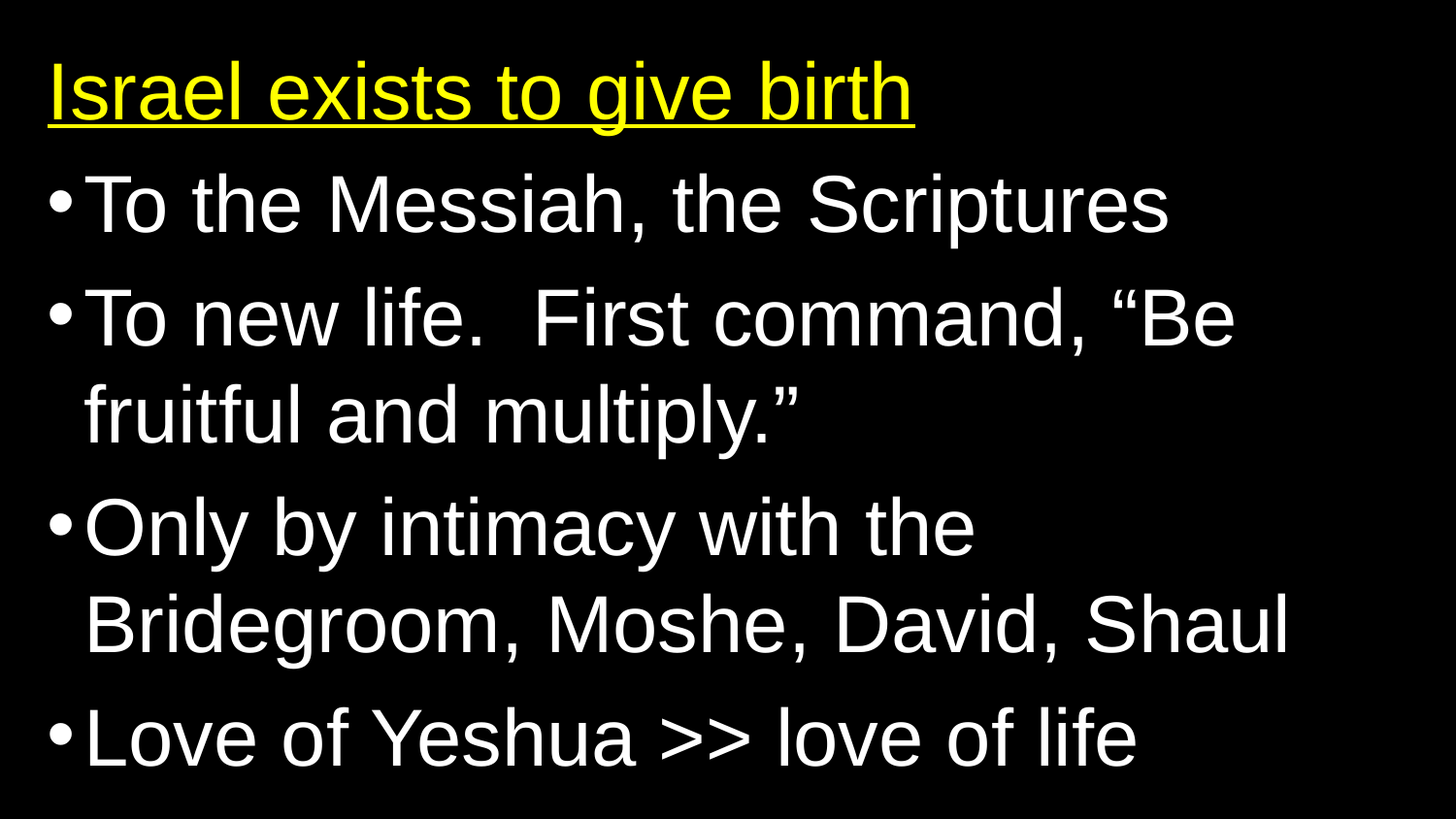

Israel exists to give birth
To the Messiah, the Scriptures
To new life.  First command, “Be fruitful and multiply.”
Only by intimacy with the Bridegroom, Moshe, David, Shaul
Love of Yeshua >> love of life